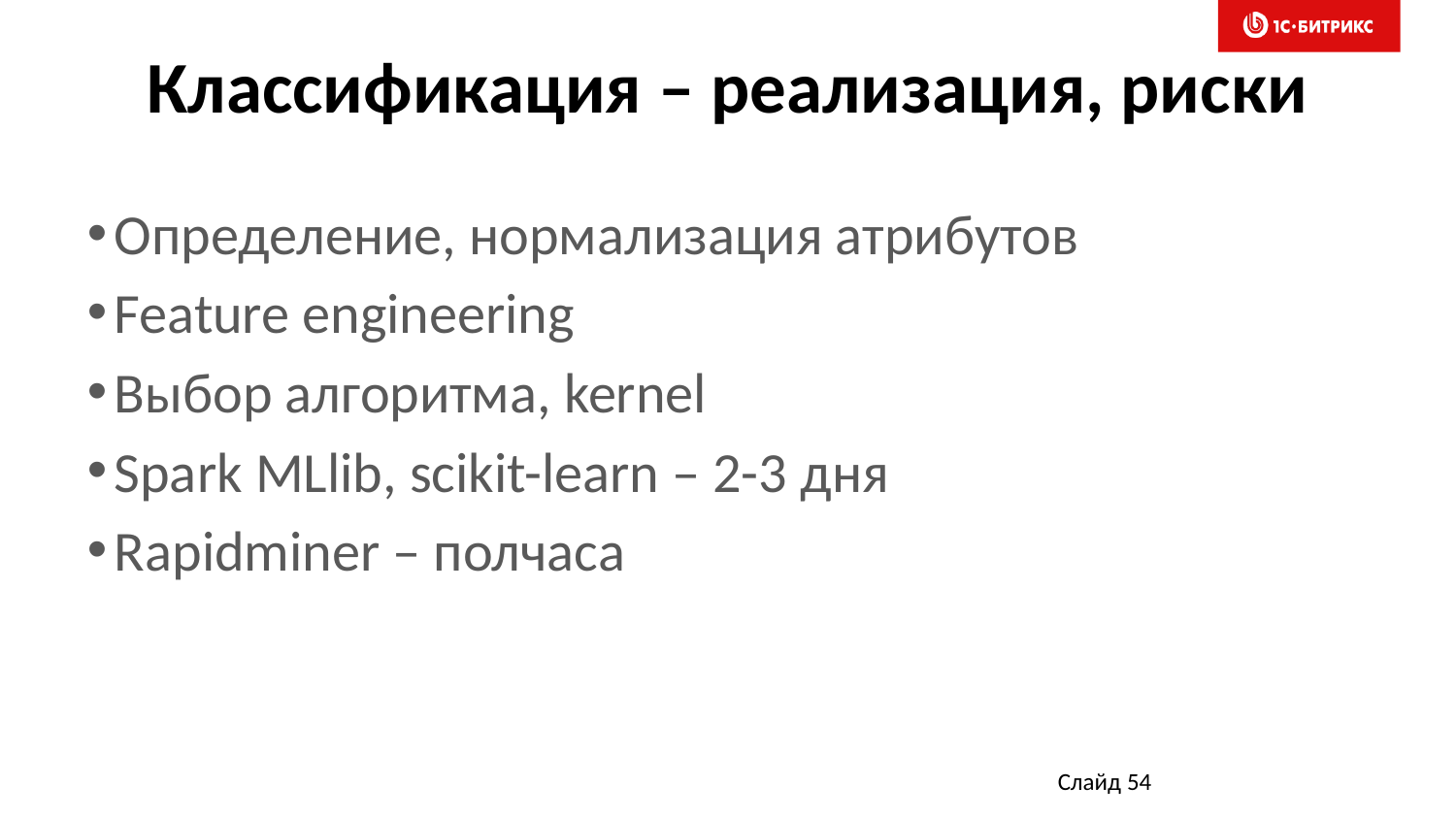

# Классификация – реализация, риски
Определение, нормализация атрибутов
Feature engineering
Выбор алгоритма, kernel
Spark MLlib, scikit-learn – 2-3 дня
Rapidminer – полчаса

Слайд 54